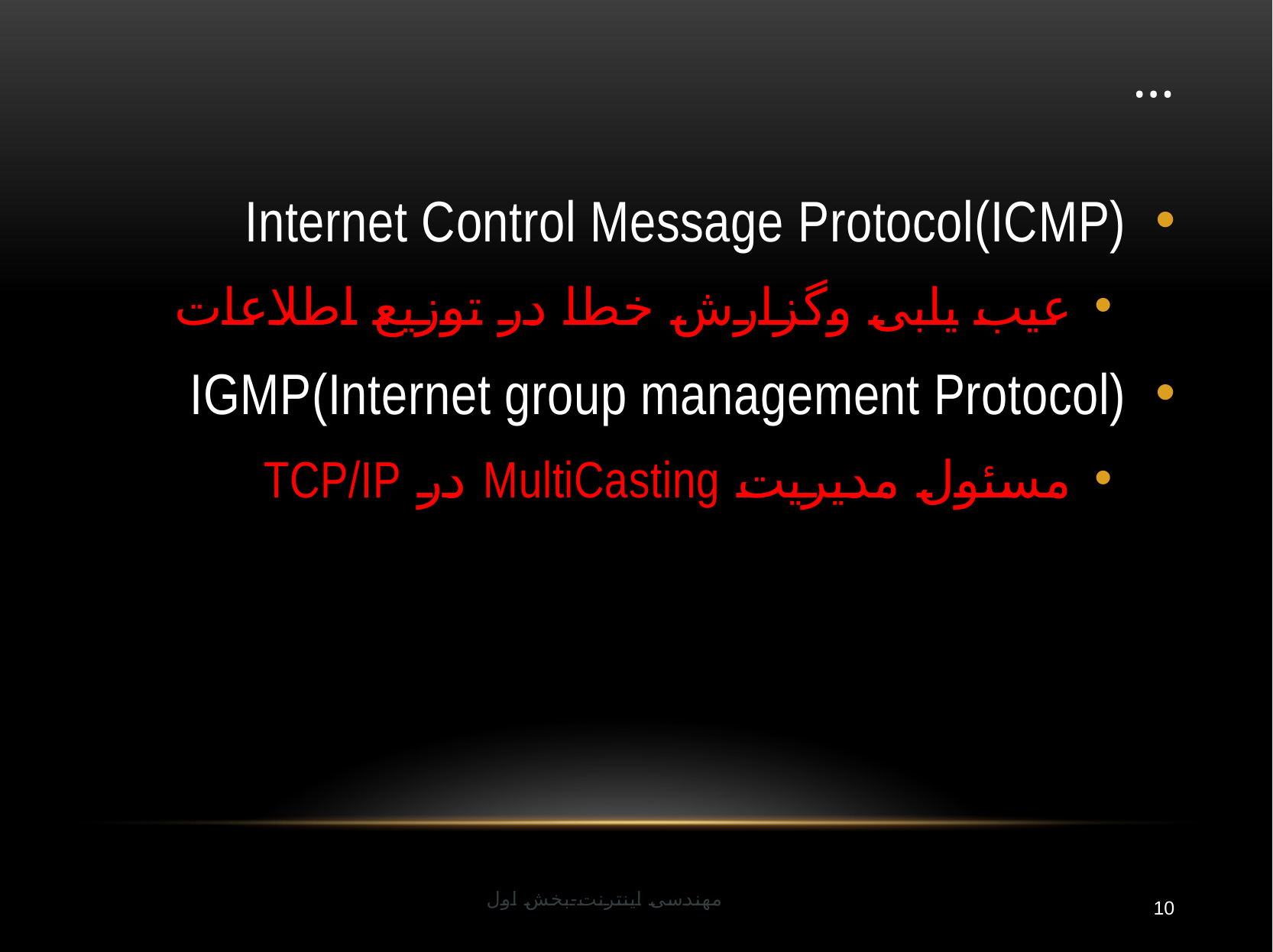

# …
Internet Control Message Protocol(ICMP)
عیب یابی وگزارش خطا در توزیع اطلاعات
IGMP(Internet group management Protocol)
مسئول مدیریت MultiCasting در TCP/IP

مهندسی اینترنت-بخش اول
10